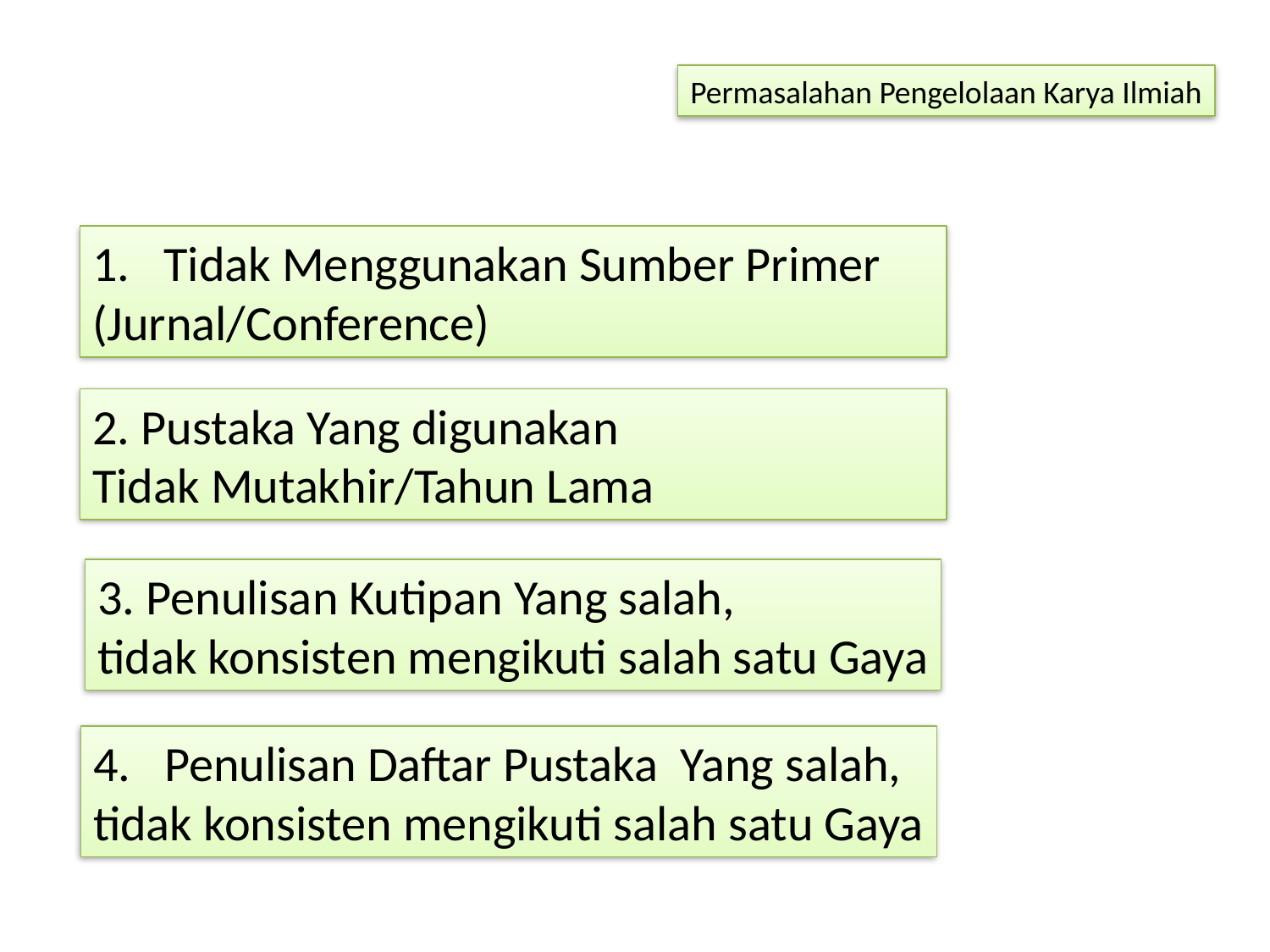

Permasalahan Pengelolaan Karya Ilmiah
Tidak Menggunakan Sumber Primer
(Jurnal/Conference)
2. Pustaka Yang digunakan
Tidak Mutakhir/Tahun Lama
3. Penulisan Kutipan Yang salah,
tidak konsisten mengikuti salah satu Gaya
Penulisan Daftar Pustaka  Yang salah,
tidak konsisten mengikuti salah satu Gaya